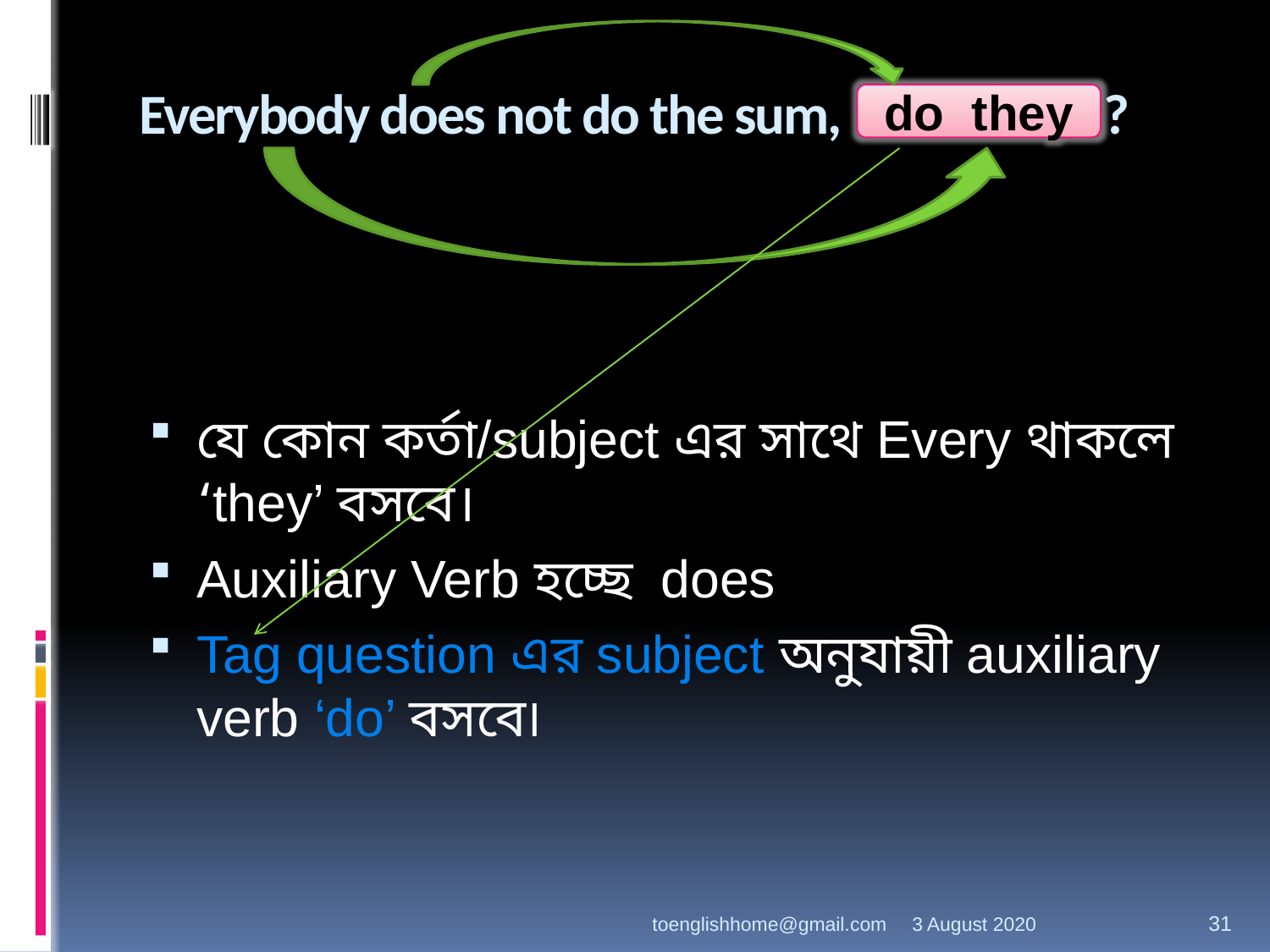

# Everybody does not do the sum,                        ?
do  they

যে কোন কর্তা/subject এর সাথে Every থাকলে ‘they’ বসবে।
Auxiliary Verb হচ্ছে  does
Tag question এর subject অনুযায়ী auxiliary verb ‘do’ বসবে৷

toenglishhome@gmail.com
3 August 2020
31